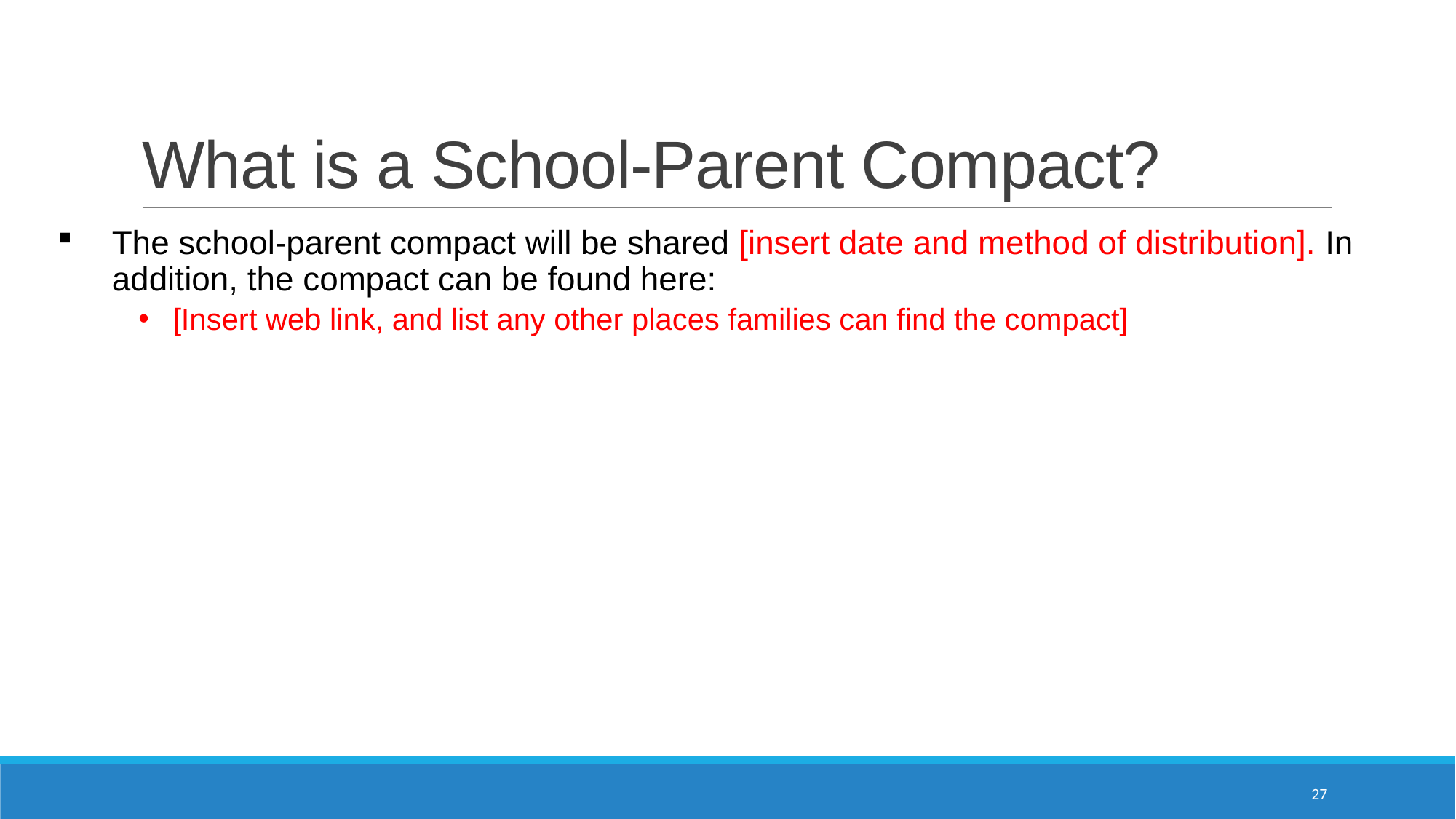

# What is a School-Parent Compact?
The school-parent compact will be shared [insert date and method of distribution]. In addition, the compact can be found here:
[Insert web link, and list any other places families can find the compact]

27